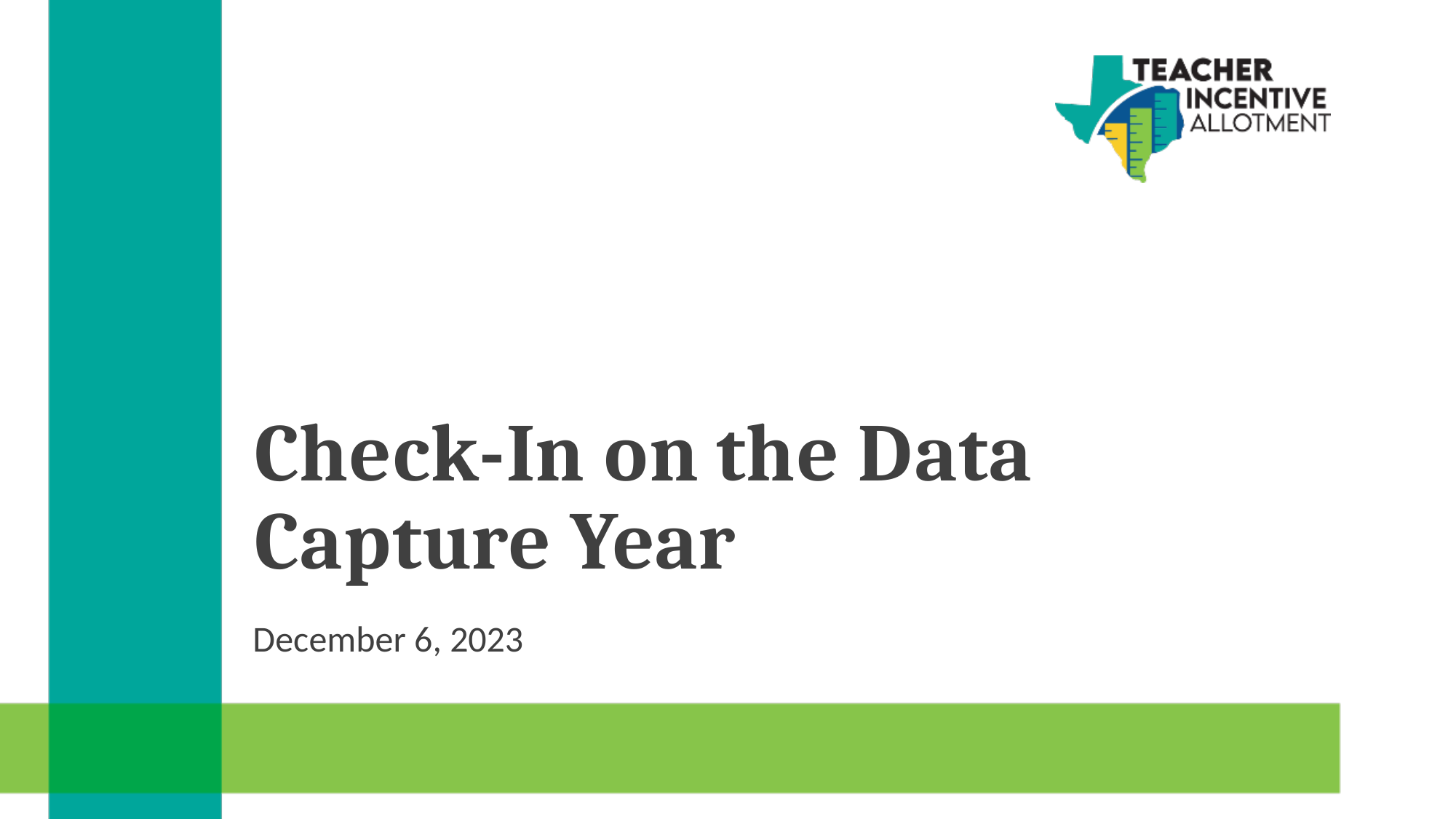

# Check-In on the Data Capture Year
December 6, 2023